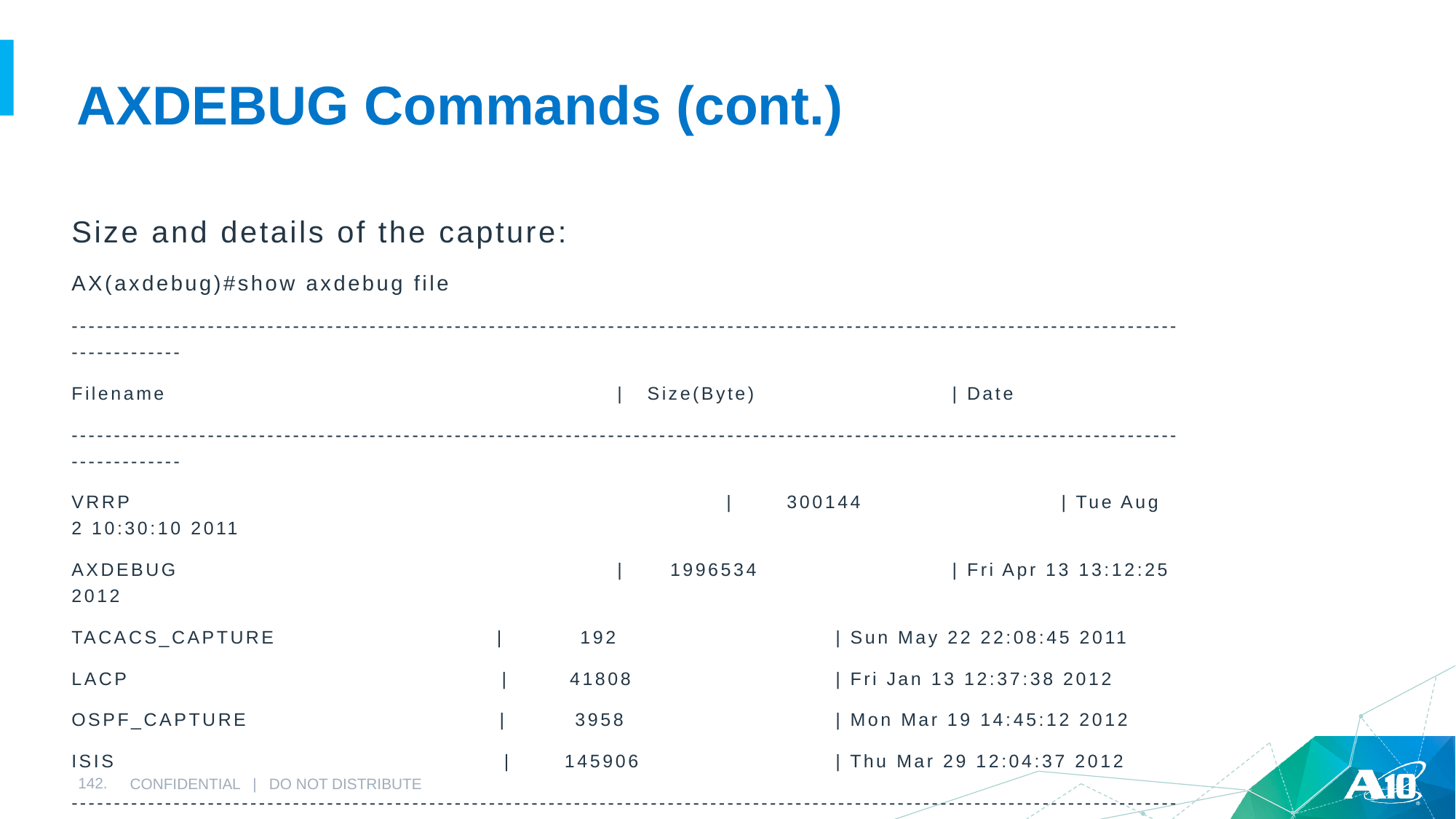

# AXDEBUG Commands (cont.)
Size and details of the capture:
AX(axdebug)#show axdebug file
-----------------------------------------------------------------------------------------------------------------------------------------------
Filename                       		     	|   Size(Byte)    		 | Date
-----------------------------------------------------------------------------------------------------------------------------------------------
VRRP						|       300144    		 | Tue Aug  2 10:30:10 2011
AXDEBUG			                  	|      1996534   		 | Fri Apr 13 13:12:25 2012
TACACS_CAPTURE                             |          192        		| Sun May 22 22:08:45 2011
LACP                                                 |        41808       		| Fri Jan 13 12:37:38 2012
OSPF_CAPTURE                                 |         3958        		| Mon Mar 19 14:45:12 2012
ISIS                                                   |       145906       		| Thu Mar 29 12:04:37 2012
-----------------------------------------------------------------------------------------------------------------------------------------------